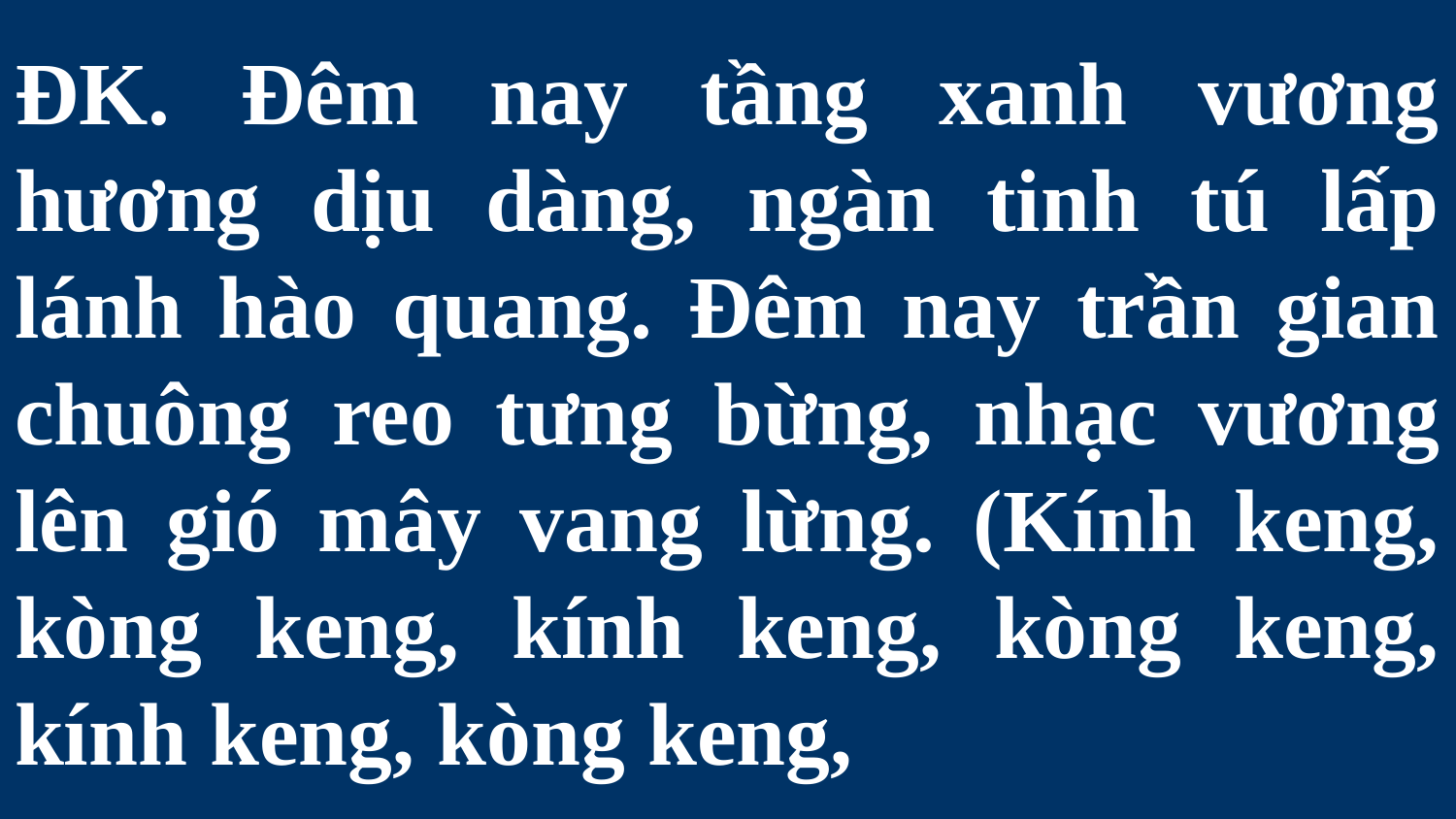

# ĐK. Đêm nay tầng xanh vương hương dịu dàng, ngàn tinh tú lấp lánh hào quang. Đêm nay trần gian chuông reo tưng bừng, nhạc vương lên gió mây vang lừng. (Kính keng, kòng keng, kính keng, kòng keng, kính keng, kòng keng,